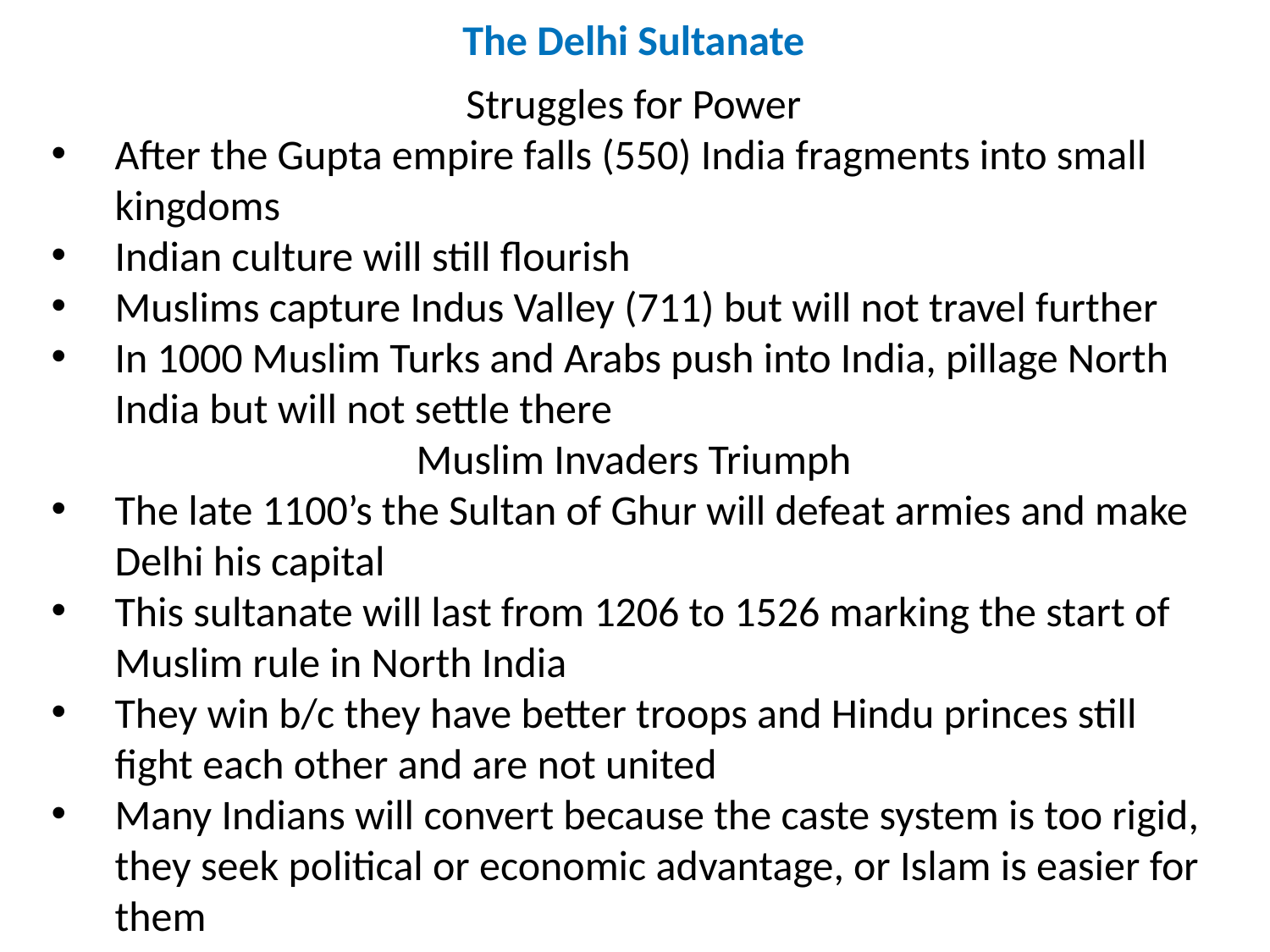

The Delhi Sultanate
Struggles for Power
After the Gupta empire falls (550) India fragments into small kingdoms
Indian culture will still flourish
Muslims capture Indus Valley (711) but will not travel further
In 1000 Muslim Turks and Arabs push into India, pillage North India but will not settle there
Muslim Invaders Triumph
The late 1100’s the Sultan of Ghur will defeat armies and make Delhi his capital
This sultanate will last from 1206 to 1526 marking the start of Muslim rule in North India
They win b/c they have better troops and Hindu princes still fight each other and are not united
Many Indians will convert because the caste system is too rigid, they seek political or economic advantage, or Islam is easier for them